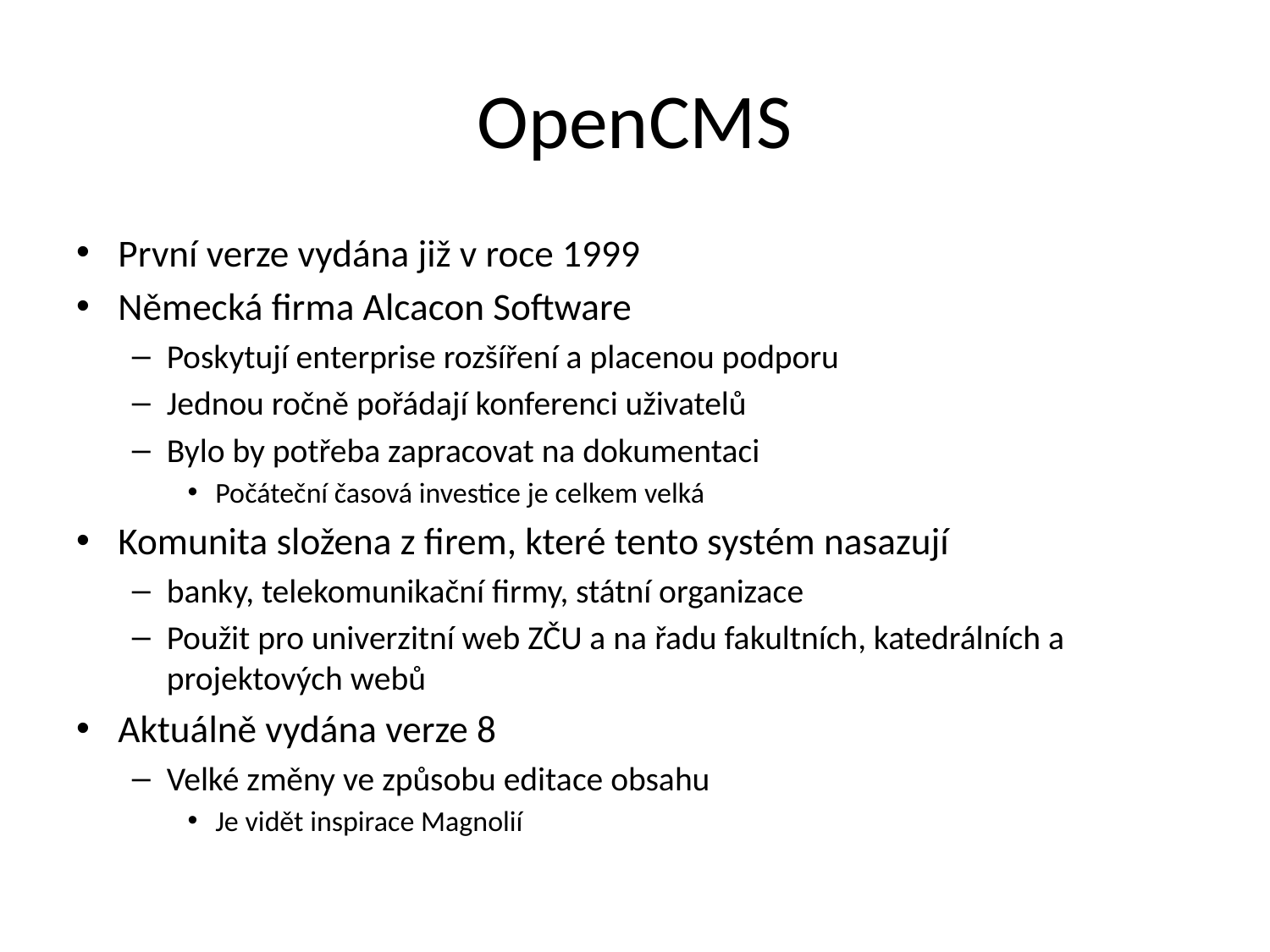

# OpenCMS
První verze vydána již v roce 1999
Německá firma Alcacon Software
Poskytují enterprise rozšíření a placenou podporu
Jednou ročně pořádají konferenci uživatelů
Bylo by potřeba zapracovat na dokumentaci
Počáteční časová investice je celkem velká
Komunita složena z firem, které tento systém nasazují
banky, telekomunikační firmy, státní organizace
Použit pro univerzitní web ZČU a na řadu fakultních, katedrálních a projektových webů
Aktuálně vydána verze 8
Velké změny ve způsobu editace obsahu
Je vidět inspirace Magnolií